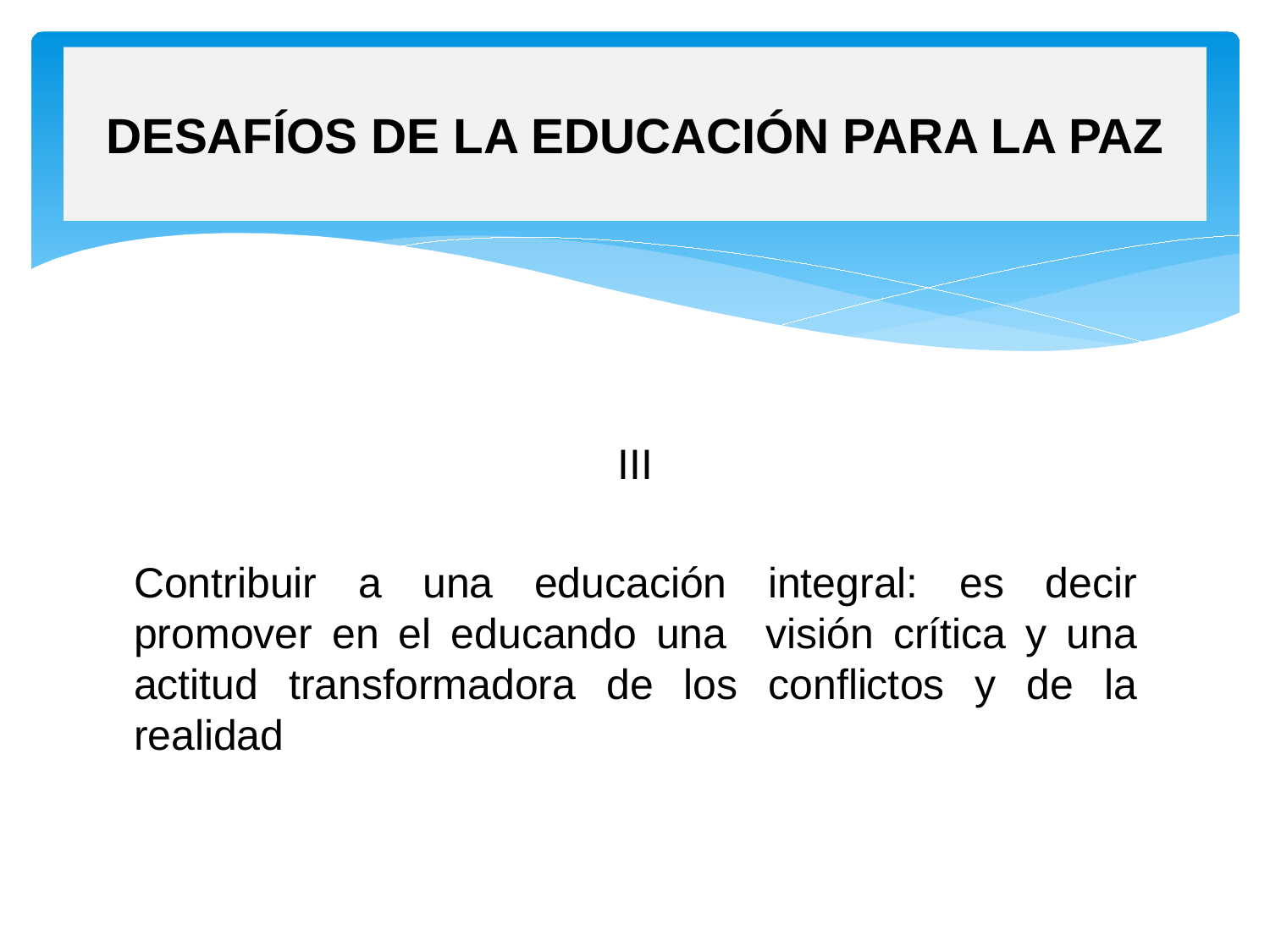

# DESAFÍOS DE LA EDUCACIÓN PARA LA PAZ

III

Contribuir a una educación integral: es decir promover en el educando una  visión crítica y una actitud transformadora de los conflictos y de la realidad